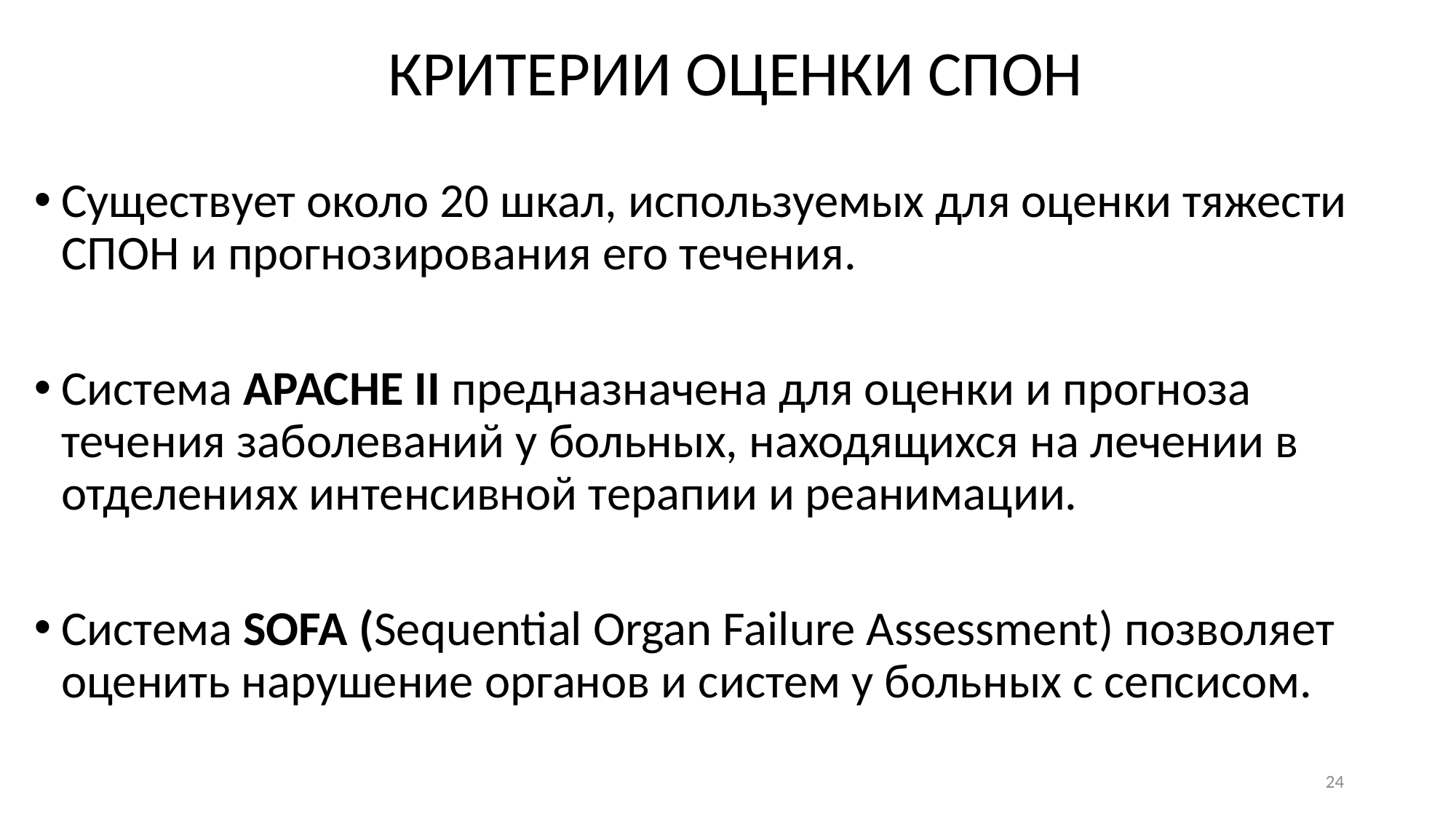

# КРИТЕРИИ ОЦЕНКИ СПОН
Существует около 20 шкал, используемых для оценки тяжести СПОН и прогнозирования его течения.

Система АРАСНЕ II предназначена для оценки и прогноза течения заболеваний у больных, находящихся на лечении в отделениях интенсивной терапии и реанимации.

Система SOFA (Sequential Organ Failure Assessment) позволяет оценить нарушение органов и систем у больных с сепсисом.

24